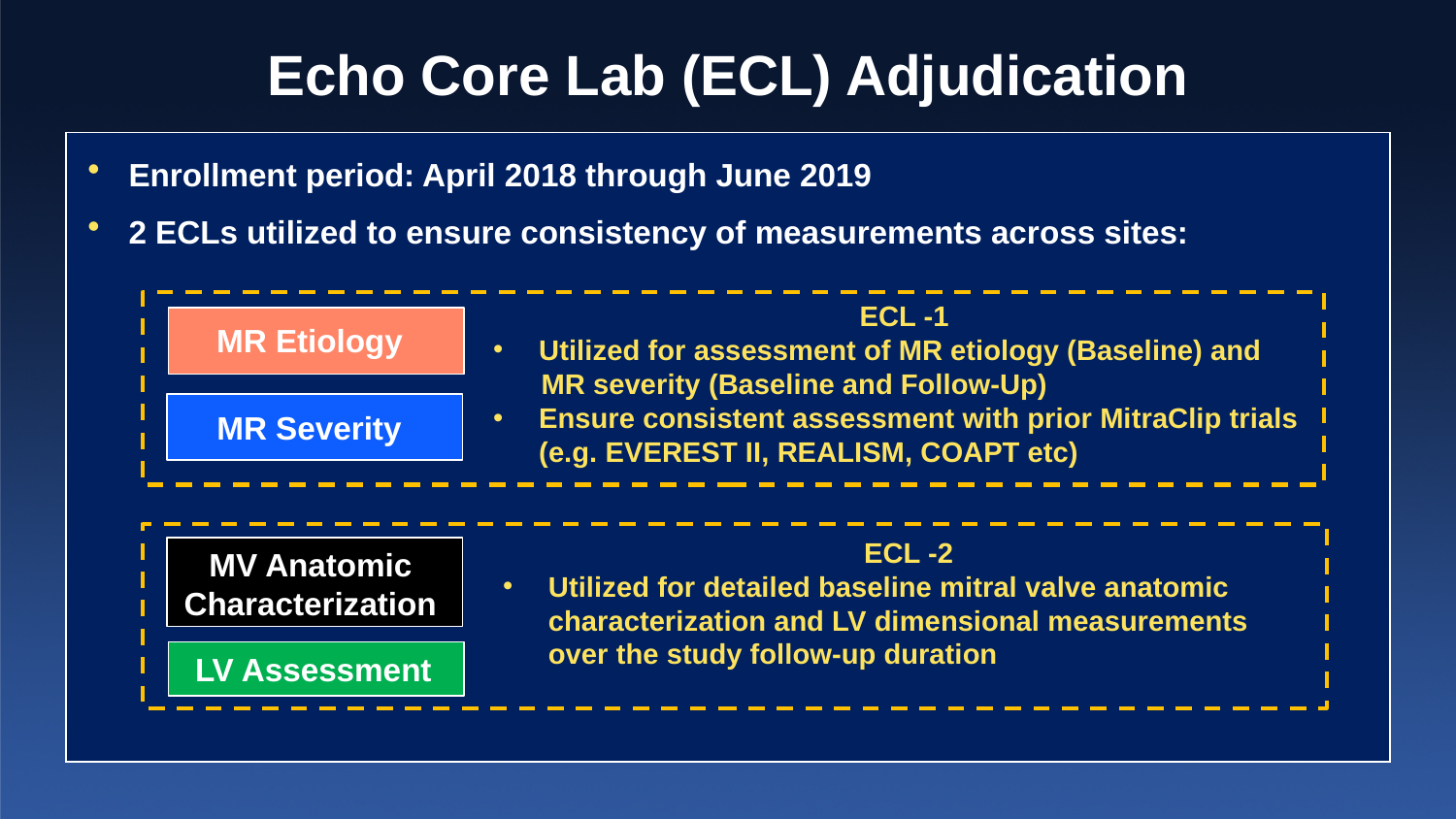

# Echo Core Lab (ECL) Adjudication
Enrollment period: April 2018 through June 2019

2 ECLs utilized to ensure consistency of measurements across sites:

ECL -1
Utilized for assessment of MR etiology (Baseline) and
      MR severity (Baseline and Follow-Up)
Ensure consistent assessment with prior MitraClip trials (e.g. EVEREST II, REALISM, COAPT etc)

MR Etiology

MR Severity

ECL -2
Utilized for detailed baseline mitral valve anatomic characterization and LV dimensional measurements over the study follow-up duration
MV Anatomic Characterization

LV Assessment